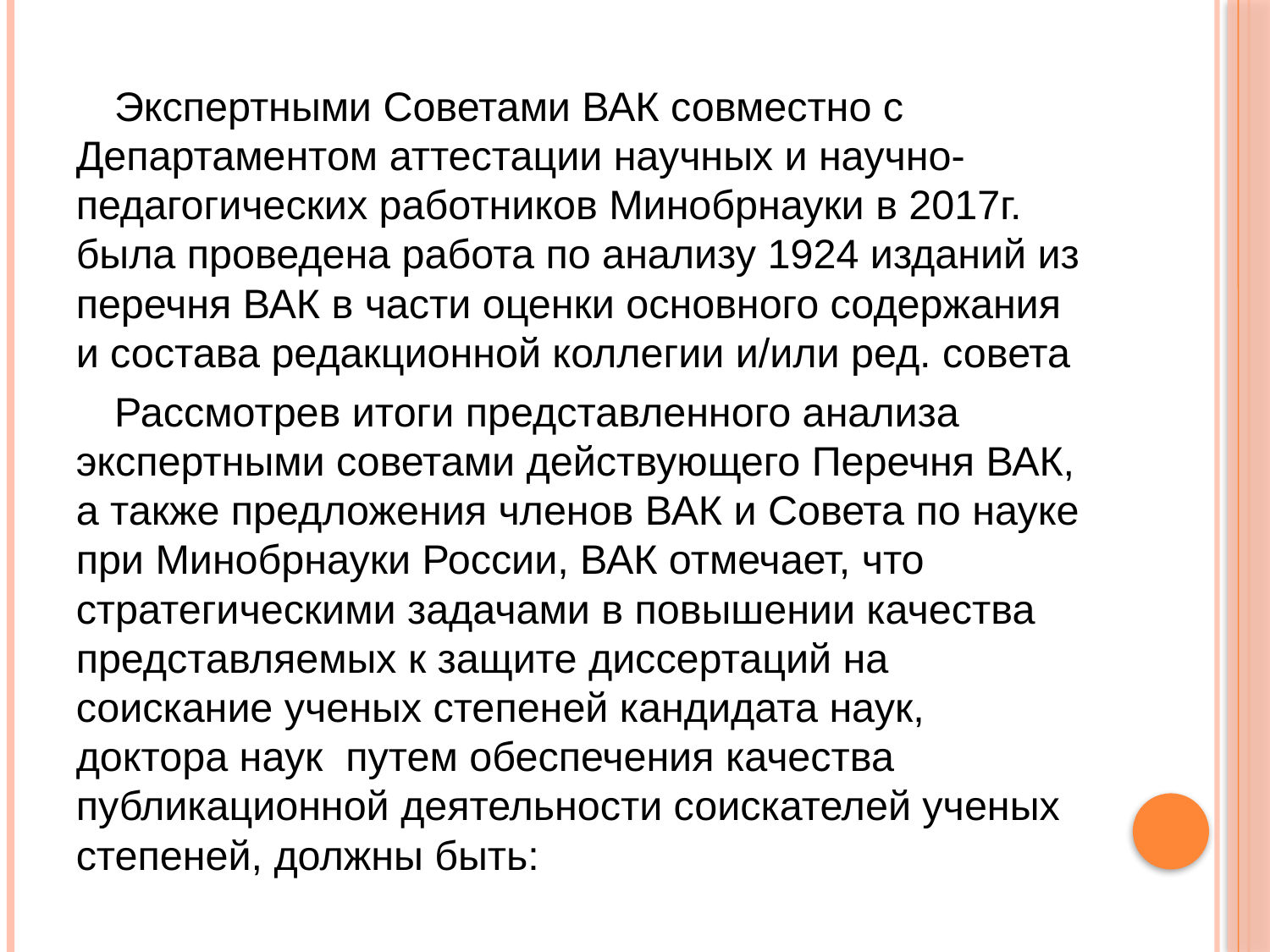

Экспертными Советами ВАК совместно с Департаментом аттестации научных и научно-педагогических работников Минобрнауки в 2017г. была проведена работа по анализу 1924 изданий из перечня ВАК в части оценки основного содержания и состава редакционной коллегии и/или ред. совета
Рассмотрев итоги представленного анализа экспертными советами действующего Перечня ВАК, а также предложения членов ВАК и Совета по науке при Минобрнауки России, ВАК отмечает, что стратегическими задачами в повышении качества представляемых к защите диссертаций на соискание ученых степеней кандидата наук, доктора наук  путем обеспечения качества публикационной деятельности соискателей ученых степеней, должны быть: